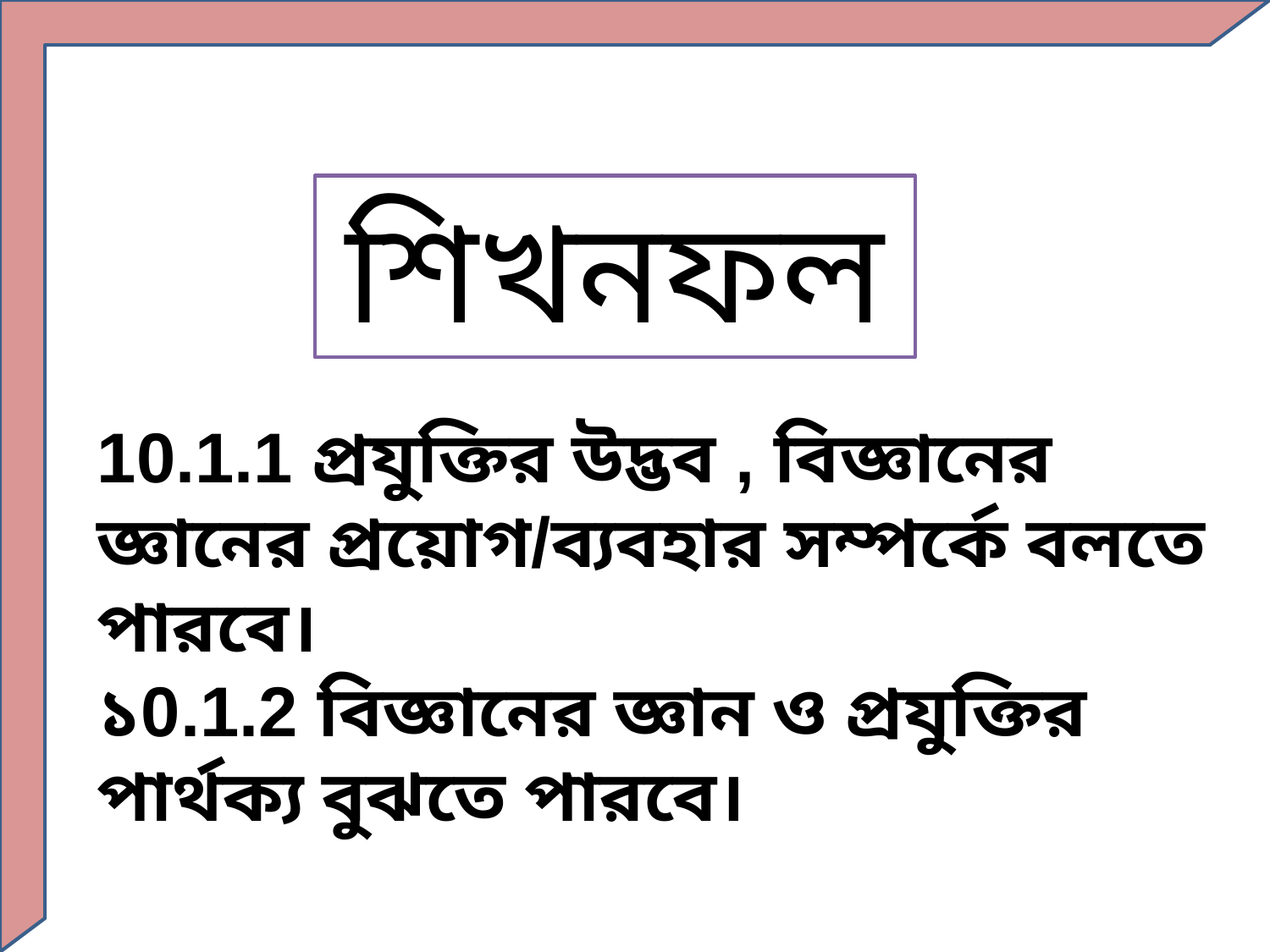

শিখনফল
10.1.1 প্রযুক্তির উদ্ভব , বিজ্ঞানের জ্ঞানের প্রয়োগ/ব্যবহার সম্পর্কে বলতে পারবে।
১0.1.2 বিজ্ঞানের জ্ঞান ও প্রযুক্তির পার্থক্য বুঝতে পারবে।